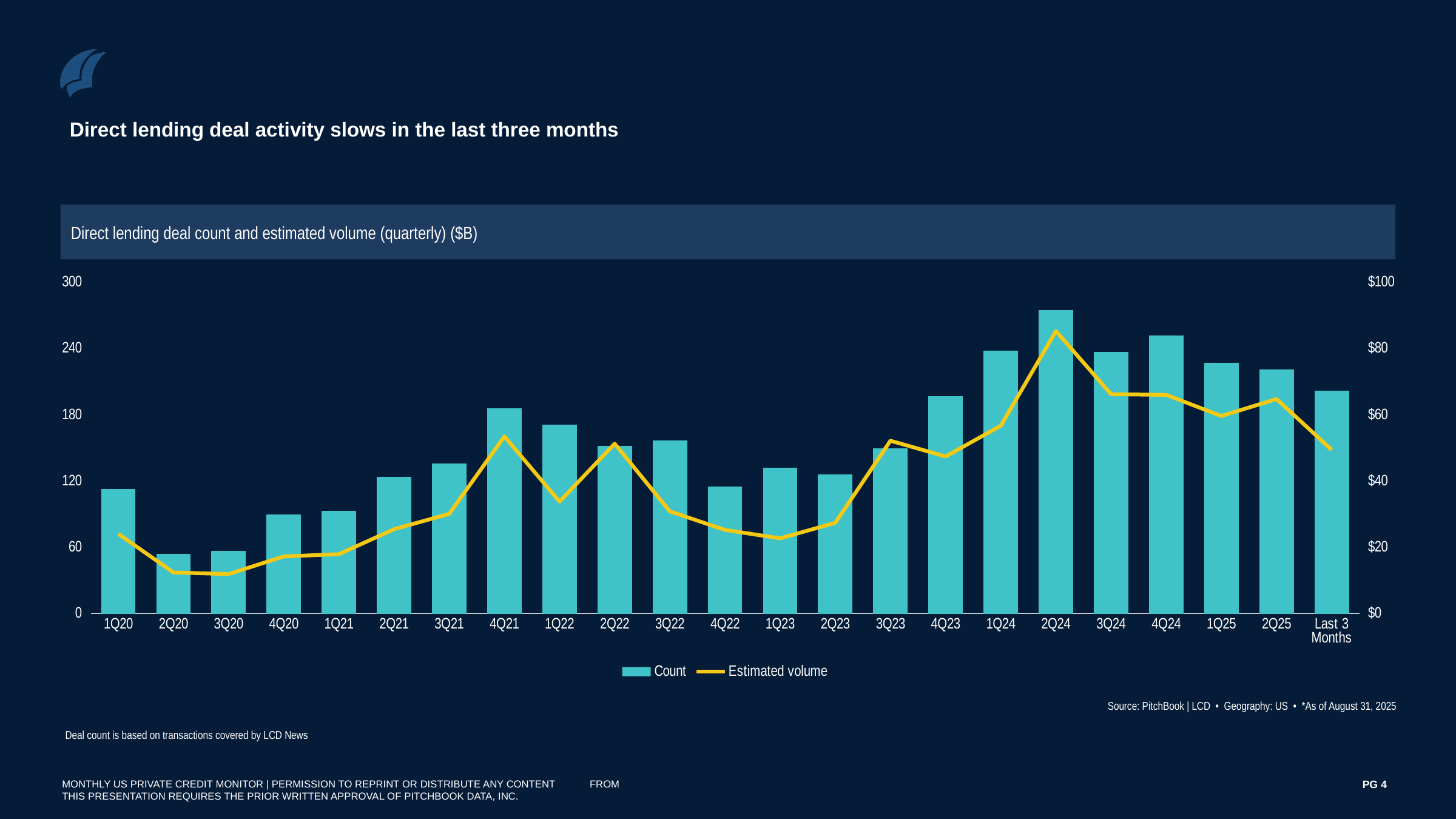

Direct lending deal activity slows in the last three months
Direct lending deal count and estimated volume (quarterly) ($B)

### Chart

| Category | Count | Estimated volume |
|---|---|---|
| 1Q20 | 113.0 | 24.087301 |
| 2Q20 | 54.0 | 12.4535 |
| 3Q20 | 57.0 | 11.953800000000001 |
| 4Q20 | 90.0 | 17.289250000000003 |
| 1Q21 | 93.0 | 17.965521 |
| 2Q21 | 124.0 | 25.5049 |
| 3Q21 | 136.0 | 30.13900049 |
| 4Q21 | 186.0 | 53.51643 |
| 1Q22 | 171.0 | 33.845524 |
| 2Q22 | 152.0 | 51.326461439000006 |
| 3Q22 | 157.0 | 30.909960575000003 |
| 4Q22 | 115.0 | 25.289622 |
| 1Q23 | 132.0 | 22.745834000000002 |
| 2Q23 | 126.0 | 27.43878 |
| 3Q23 | 150.0 | 52.222620578000004 |
| 4Q23 | 197.0 | 47.466437 |
| 1Q24 | 238.0 | 56.757982501 |
| 2Q24 | 275.0 | 85.32901363799999 |
| 3Q24 | 237.0 | 66.26753453999999 |
| 4Q24 | 252.0 | 66.06175605099999 |
| 1Q25 | 227.0 | 59.69084907599999 |
| 2Q25 | 221.0 | 64.809967176 |
| Last 3 Months | 202.0 | 49.470538000000005 |
Source: PitchBook | LCD  •  Geography: US  •  *As of August 31, 2025
Deal count is based on transactions covered by LCD News